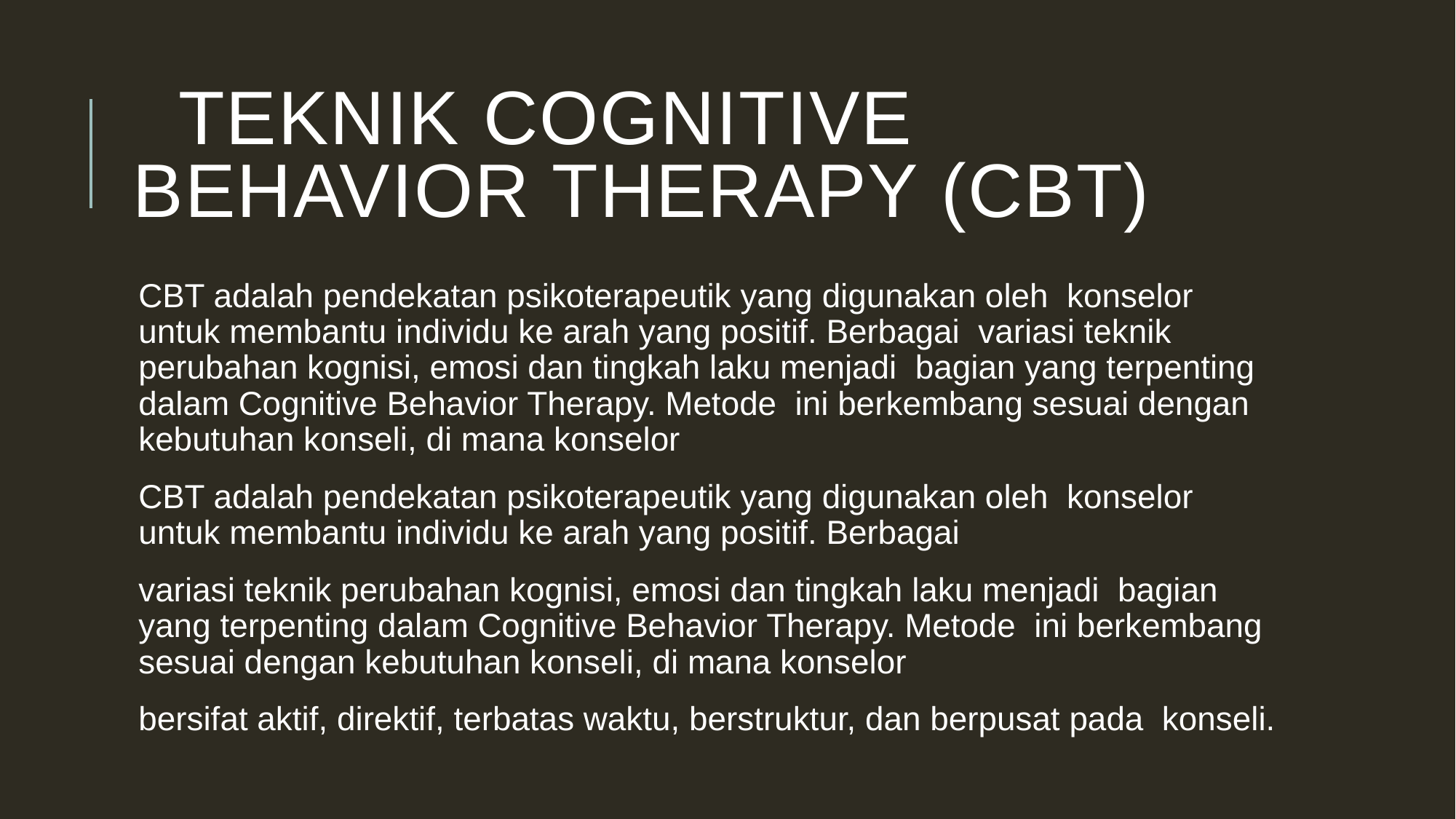

# Teknik Cognitive Behavior Therapy (CBT)
CBT adalah pendekatan psikoterapeutik yang digunakan oleh  konselor untuk membantu individu ke arah yang positif. Berbagai  variasi teknik perubahan kognisi, emosi dan tingkah laku menjadi  bagian yang terpenting dalam Cognitive Behavior Therapy. Metode  ini berkembang sesuai dengan kebutuhan konseli, di mana konselor
CBT adalah pendekatan psikoterapeutik yang digunakan oleh  konselor untuk membantu individu ke arah yang positif. Berbagai
variasi teknik perubahan kognisi, emosi dan tingkah laku menjadi  bagian yang terpenting dalam Cognitive Behavior Therapy. Metode  ini berkembang sesuai dengan kebutuhan konseli, di mana konselor
bersifat aktif, direktif, terbatas waktu, berstruktur, dan berpusat pada  konseli.